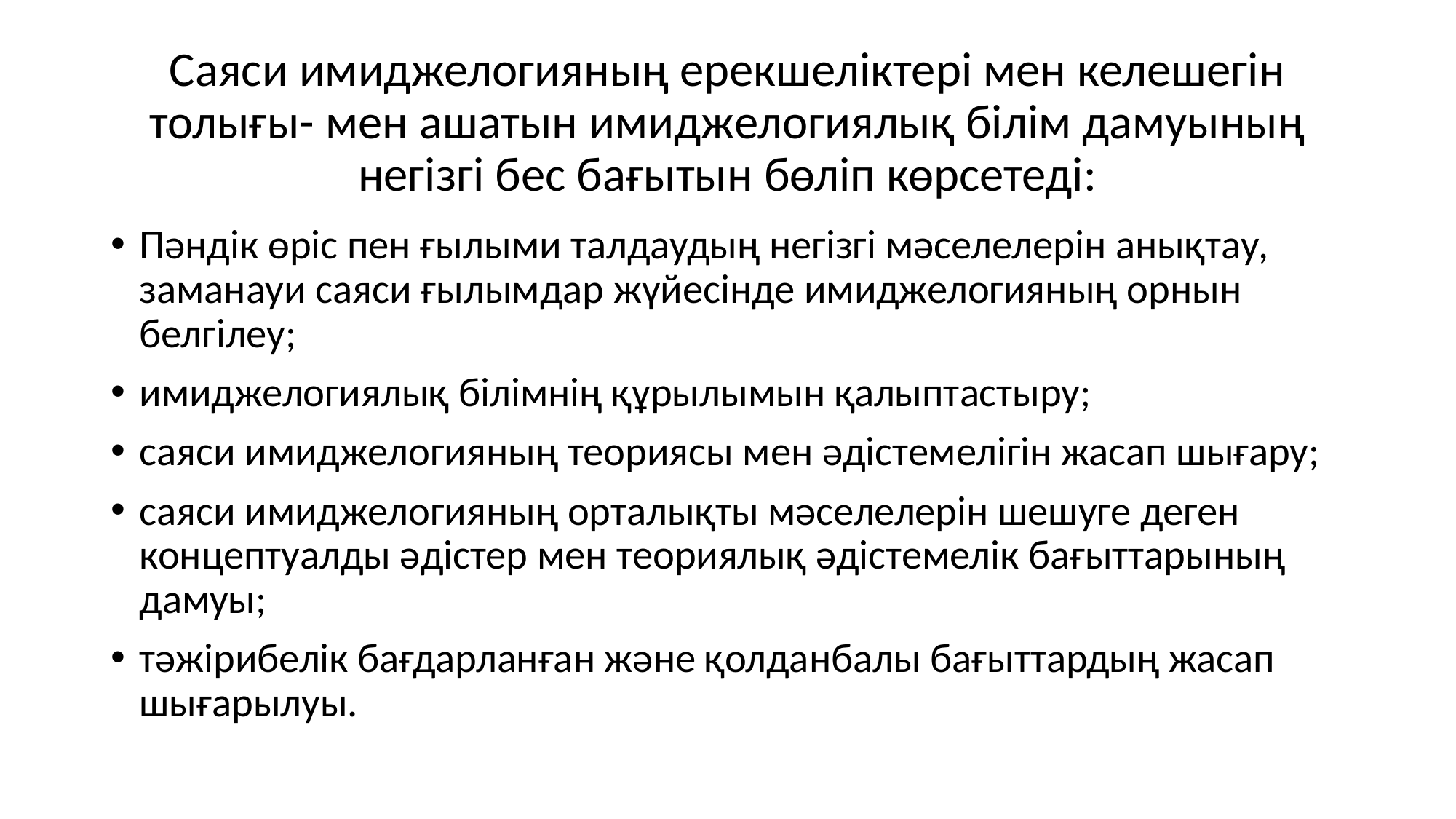

# Саяси имиджелогияның ерекшеліктері мен келешегін толығы- мен ашатын имиджелогиялық білім дамуының негізгі бес бағытын бөліп көрсетеді:
Пəндік өріс пен ғылыми талдаудың негізгі мəселелерін анықтау, заманауи саяси ғылымдар жүйесінде имиджелогияның орнын белгілеу;
имиджелогиялық білімнің құрылымын қалыптастыру;
саяси имиджелогияның теориясы мен əдістемелігін жасап шығару;
саяси имиджелогияның орталықты мəселелерін шешуге деген концептуалды əдістер мен теориялық əдістемелік бағыттарының дамуы;
тəжірибелік бағдарланған жəне қолданбалы бағыттардың жасап шығарылуы.